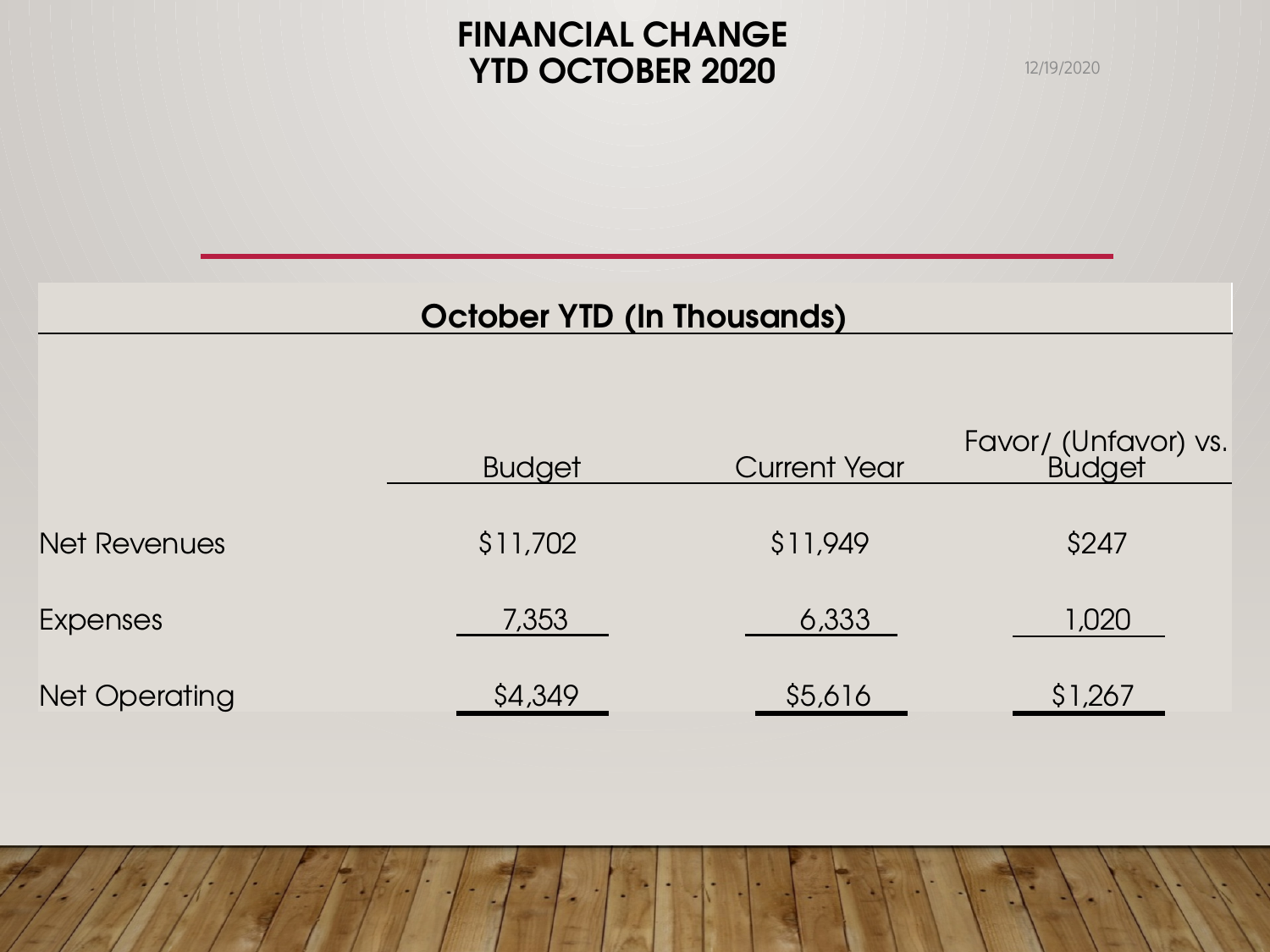

# Financial Change ytd ocToBER 2020
12/19/2020
| October YTD (In Thousands) |  |  |  |
| --- | --- | --- | --- |
|  | Budget | Current Year | Favor/ (Unfavor) vs. Budget |
|  |  |  |  |
|  |  |  |  |
| Net Revenues | $11,702 | $11,949 | $247 |
| Expenses | 7,353 | 6,333 | 1,020 |
| Net Operating | $4,349 | $5,616 | $1,267 |